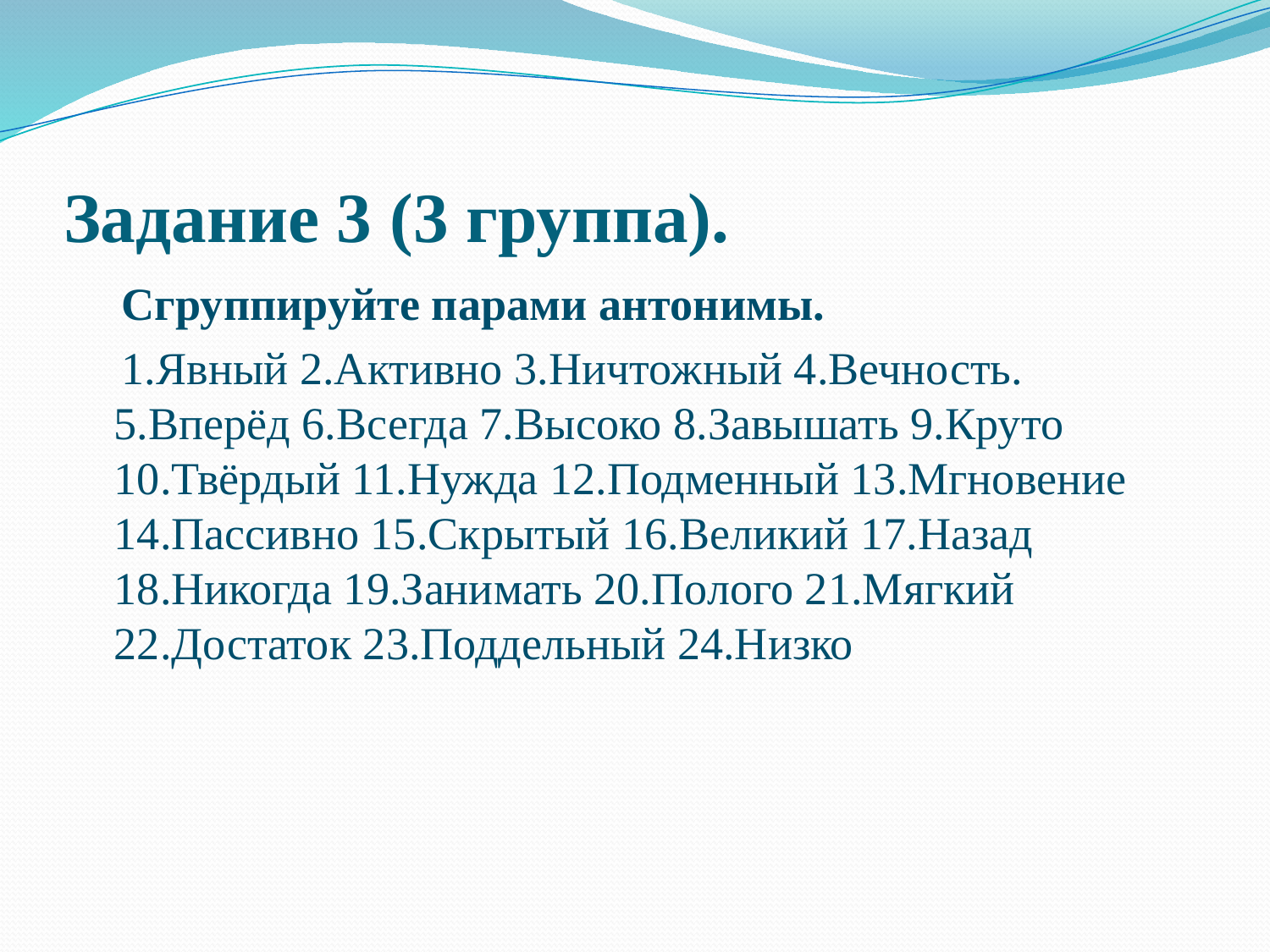

# Задание 3 (3 группа).
    Сгруппируйте парами антонимы.
    1.Явный 2.Активно 3.Ничтожный 4.Вечность. 5.Вперёд 6.Всегда 7.Высоко 8.Завышать 9.Круто 10.Твёрдый 11.Нужда 12.Подменный 13.Мгновение 14.Пассивно 15.Скрытый 16.Великий 17.Назад 18.Никогда 19.Занимать 20.Полого 21.Мягкий 22.Достаток 23.Поддельный 24.Низко